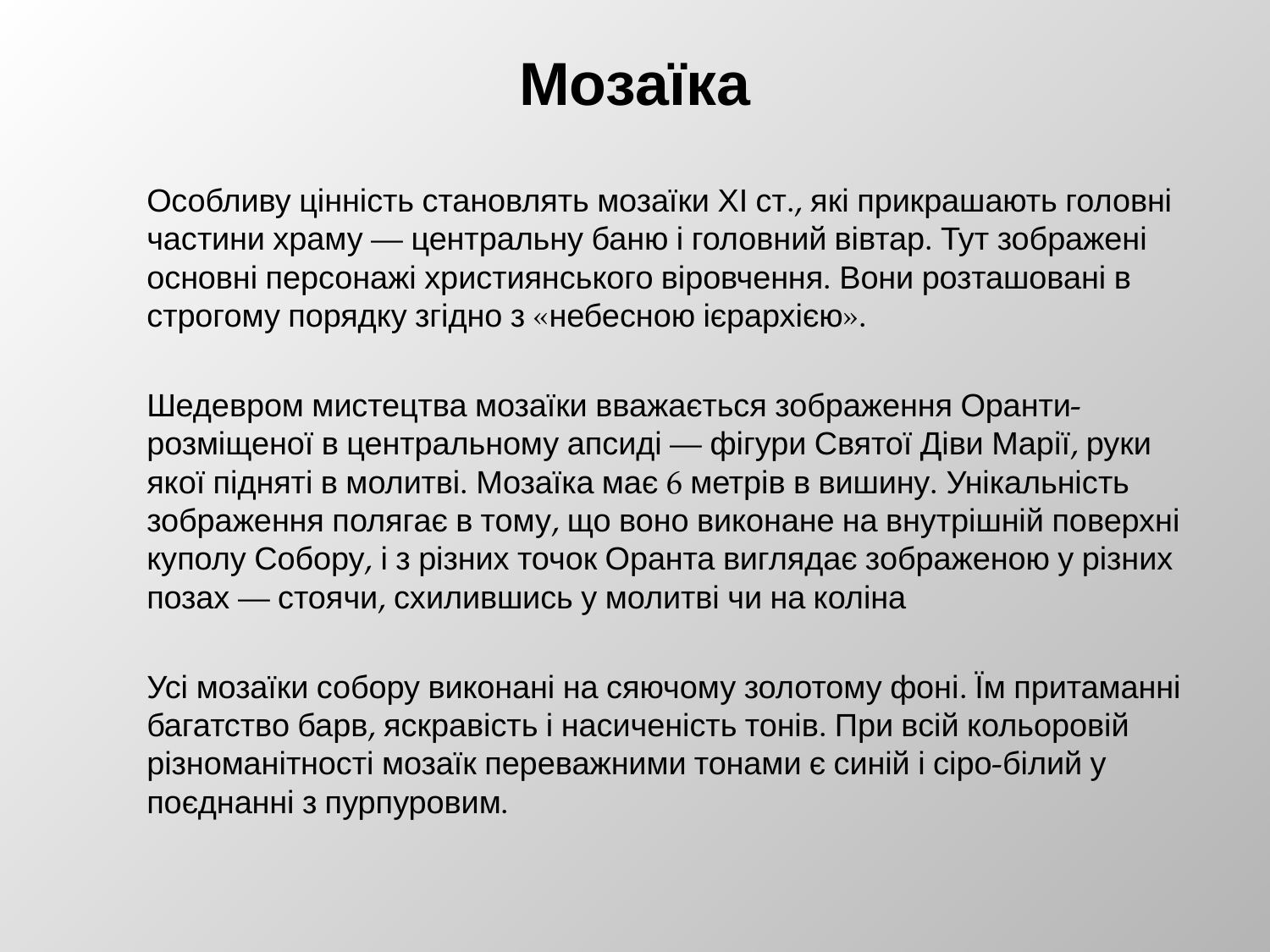

# Мозаїка

	Особливу цінність становлять мозаїки ХІ ст., які прикрашають головні частини храму — центральну баню і головний вівтар. Тут зображені основні персонажі християнського віровчення. Вони розташовані в строгому порядку згідно з «небесною ієрархією».

	Шедевром мистецтва мозаїки вважається зображення Оранти- розміщеної в центральному апсиді — фігури Святої Діви Марії, руки якої підняті в молитві. Мозаїка має 6 метрів в вишину. Унікальність зображення полягає в тому, що воно виконане на внутрішній поверхні куполу Собору, і з різних точок Оранта виглядає зображеною у різних позах — стоячи, схилившись у молитві чи на коліна

	Усі мозаїки собору виконані на сяючому золотому фоні. Їм притаманні багатство барв, яскравість і насиченість тонів. При всій кольоровій різноманітності мозаїк переважними тонами є синій і сіро-білий у поєднанні з пурпуровим.